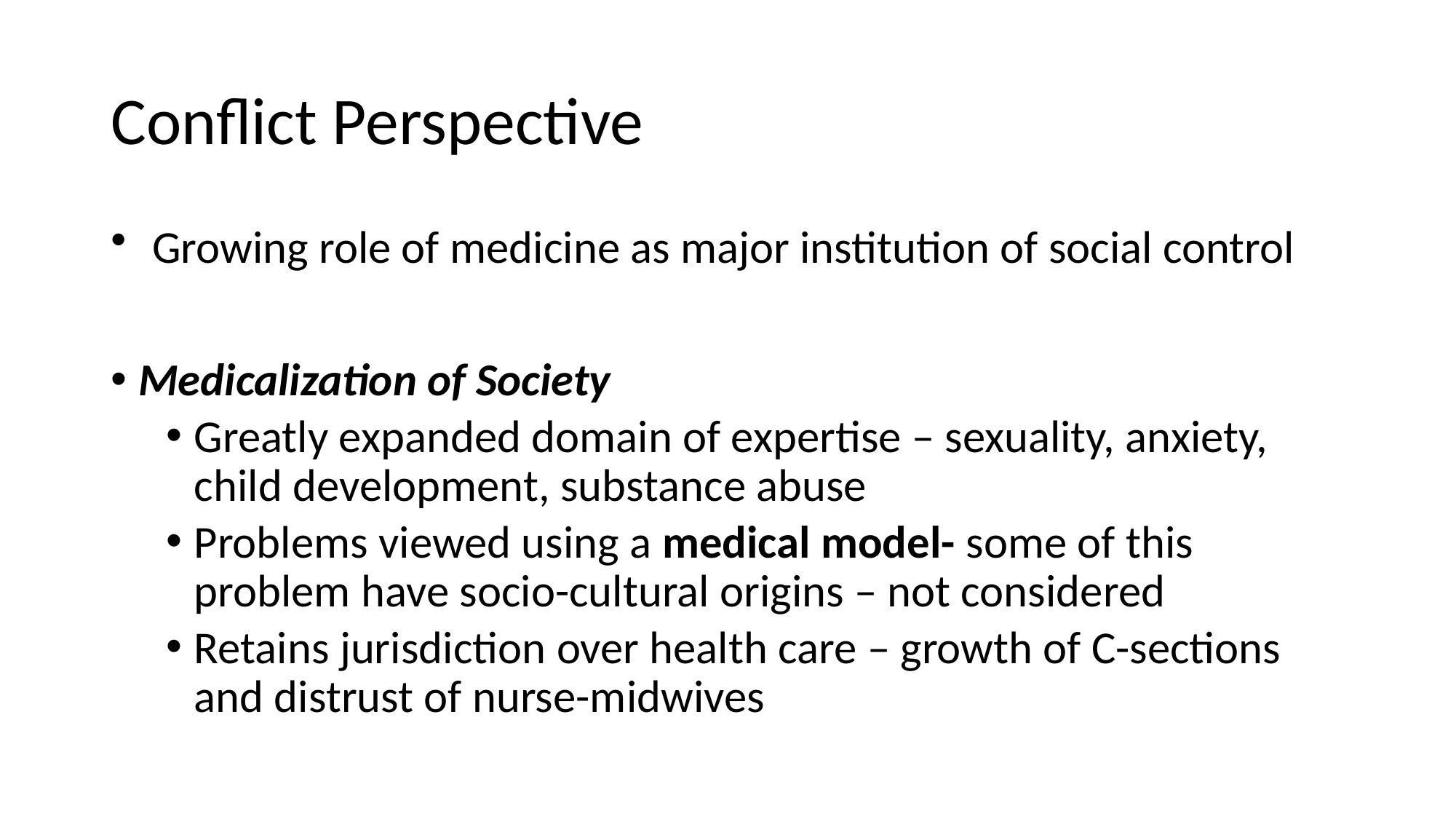

# Conflict Perspective
Growing role of medicine as major institution of social control

Medicalization of Society
Greatly expanded domain of expertise – sexuality, anxiety, child development, substance abuse
Problems viewed using a medical model- some of this problem have socio-cultural origins – not considered
Retains jurisdiction over health care – growth of C-sections and distrust of nurse-midwives